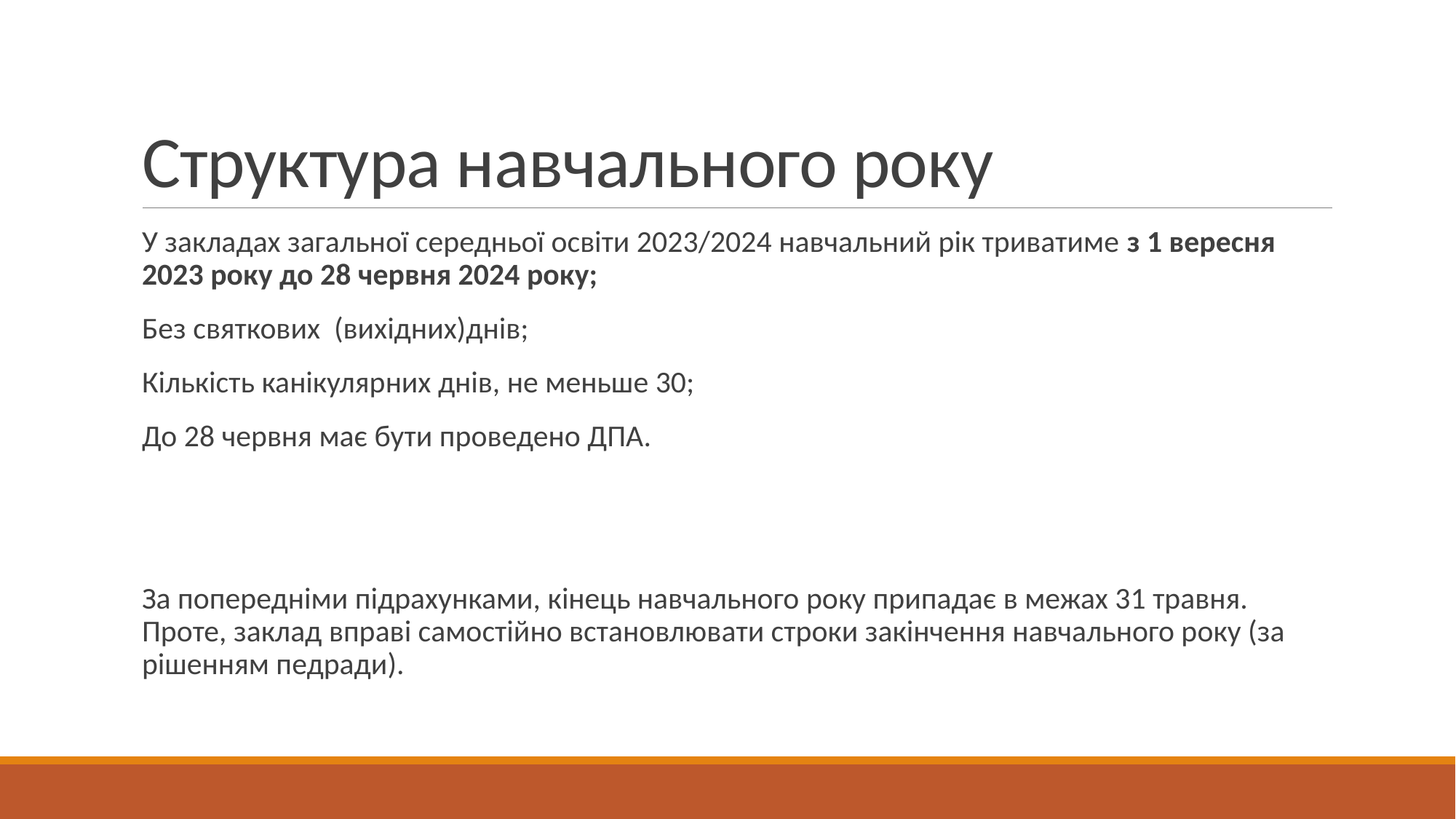

# Структура навчального року
У закладах загальної середньої освіти 2023/2024 навчальний рік триватиме з 1 вересня 2023 року до 28 червня 2024 року;
Без святкових  (вихідних)днів;
Кількість канікулярних днів, не меньше 30;
До 28 червня має бути проведено ДПА.

За попередніми підрахунками, кінець навчального року припадає в межах 31 травня. Проте, заклад вправі самостійно встановлювати строки закінчення навчального року (за рішенням педради).